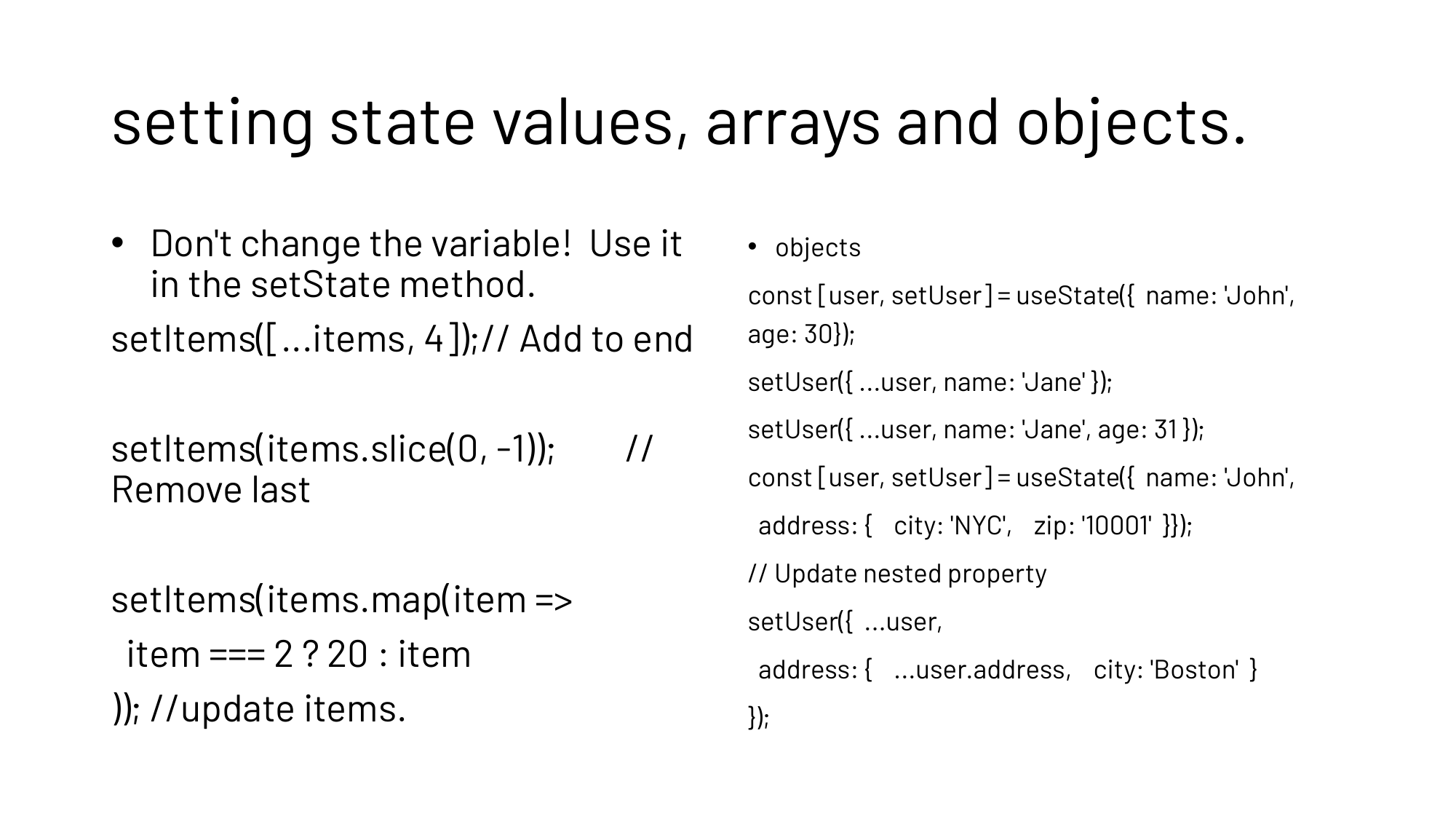

# setting state values, arrays and objects.
Don't change the variable!  Use it in the setState method.
setItems([...items, 4]);// Add to end

setItems(items.slice(0, -1));         // Remove last

setItems(items.map(item =>
  item === 2 ? 20 : item
)); //update items.
objects
const [user, setUser] = useState({  name: 'John',  age: 30});
setUser({ ...user, name: 'Jane' });
setUser({ ...user, name: 'Jane', age: 31 });
const [user, setUser] = useState({  name: 'John',
  address: {    city: 'NYC',    zip: '10001'  }});
// Update nested property
setUser({  ...user,
  address: {    ...user.address,    city: 'Boston'  }
});